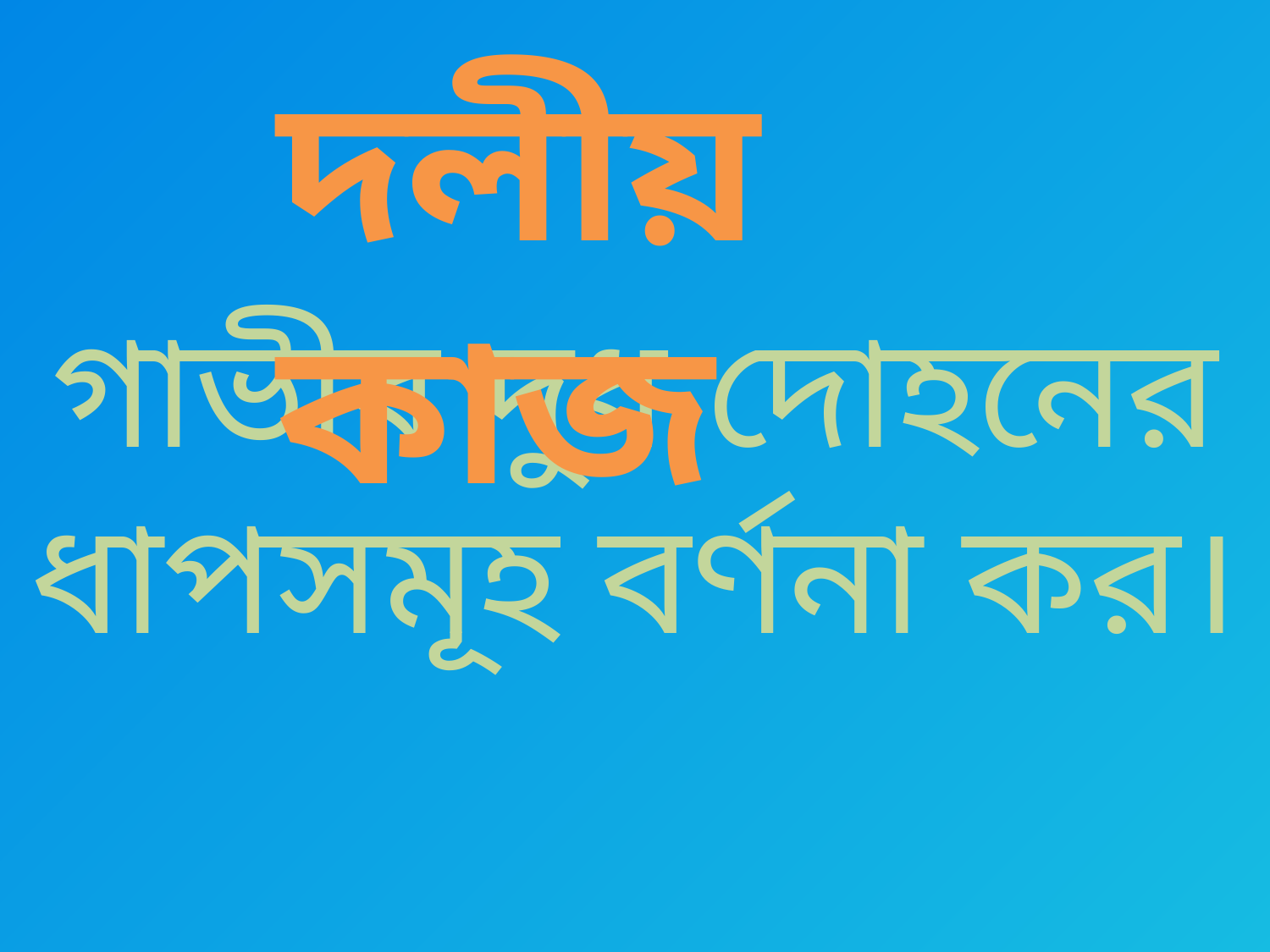

দলীয় কাজ
গাভীর দুধ দোহনের ধাপসমূহ বর্ণনা কর।